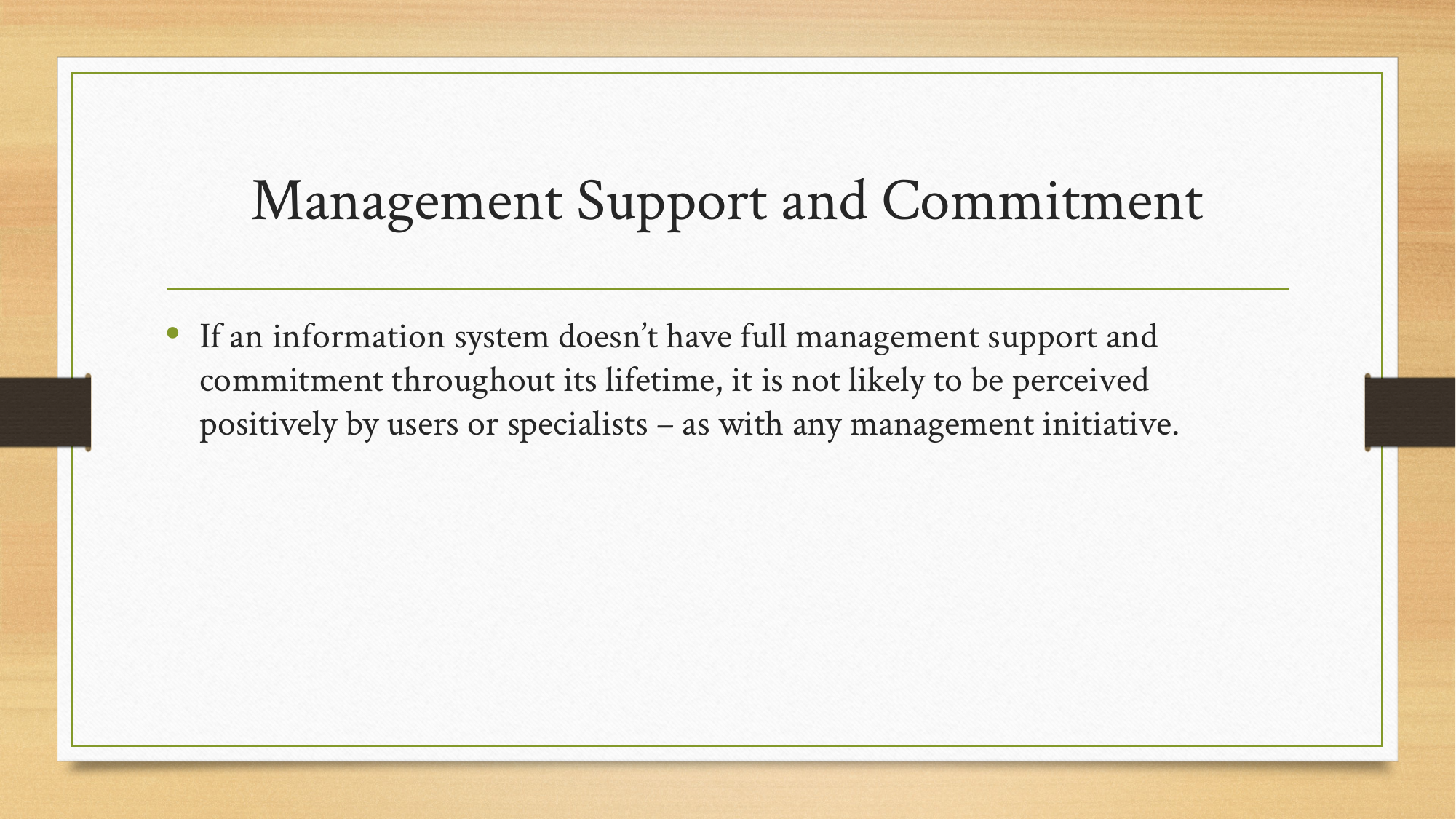

# Management Support and Commitment
If an information system doesn’t have full management support and commitment throughout its lifetime, it is not likely to be perceived positively by users or specialists – as with any management initiative.